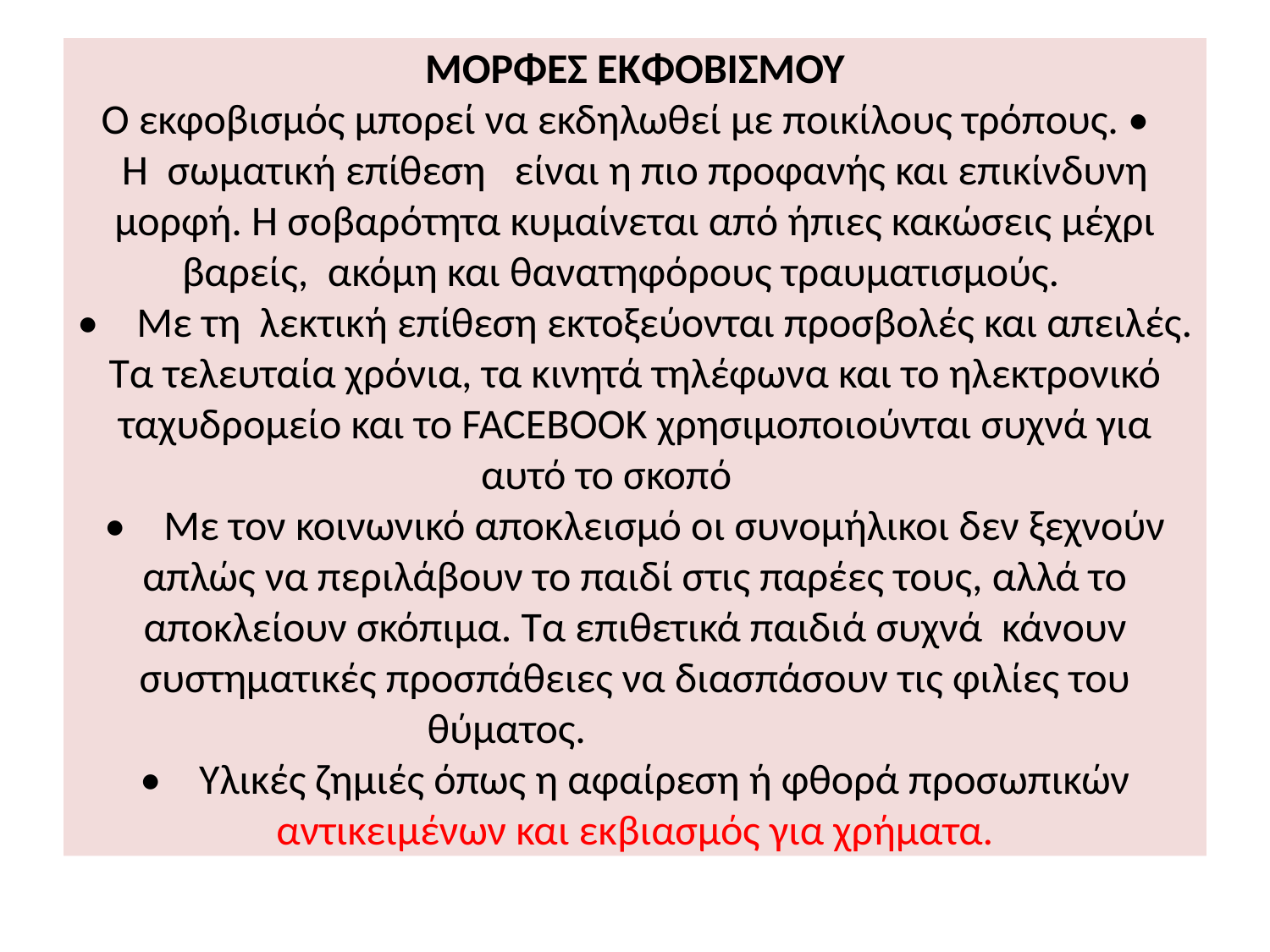

# ΜΟΡΦΕΣ ΕΚΦΟΒΙΣΜΟΥ  Ο εκφοβισμός μπορεί να εκδηλωθεί με ποικίλους τρόπους. •    Η  σωματική επίθεση   είναι η πιο προφανής και επικίνδυνη μορφή. Η σοβαρότητα κυμαίνεται από ήπιες κακώσεις μέχρι βαρείς,  ακόμη και θανατηφόρους τραυματισμούς.    •    Με τη  λεκτική επίθεση εκτοξεύονται προσβολές και απειλές. Τα τελευταία χρόνια, τα κινητά τηλέφωνα και το ηλεκτρονικό ταχυδρομείο και το FACEBOOK χρησιμοποιούνται συχνά για αυτό το σκοπό       •    Με τον κοινωνικό αποκλεισμό οι συνομήλικοι δεν ξεχνούν απλώς να περιλάβουν το παιδί στις παρέες τους, αλλά το αποκλείουν σκόπιμα. Τα επιθετικά παιδιά συχνά  κάνουν συστηματικές προσπάθειες να διασπάσουν τις φιλίες του θύματος.                            •    Υλικές ζημιές όπως η αφαίρεση ή φθορά προσωπικών αντικειμένων και εκβιασμός για χρήματα.